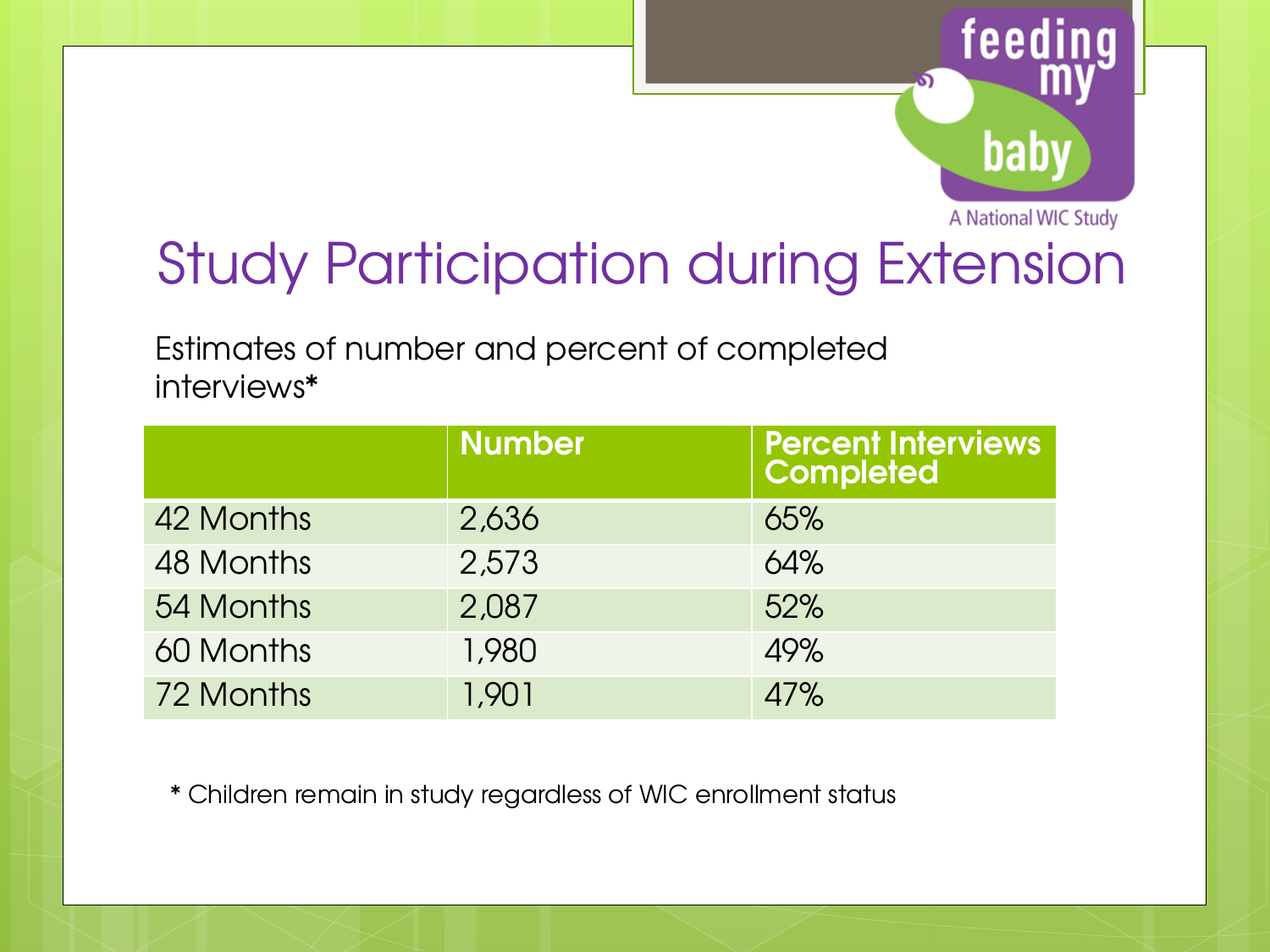

# Study Participation during Extension
Estimates of number and percent of completed interviews*
|  | Number | Percent Interviews Completed |
| --- | --- | --- |
| 42 Months | 2,636 | 65% |
| 48 Months | 2,573 | 64% |
| 54 Months | 2,087 | 52% |
| 60 Months | 1,980 | 49% |
| 72 Months | 1,901 | 47% |
* Children remain in study regardless of WIC enrollment status